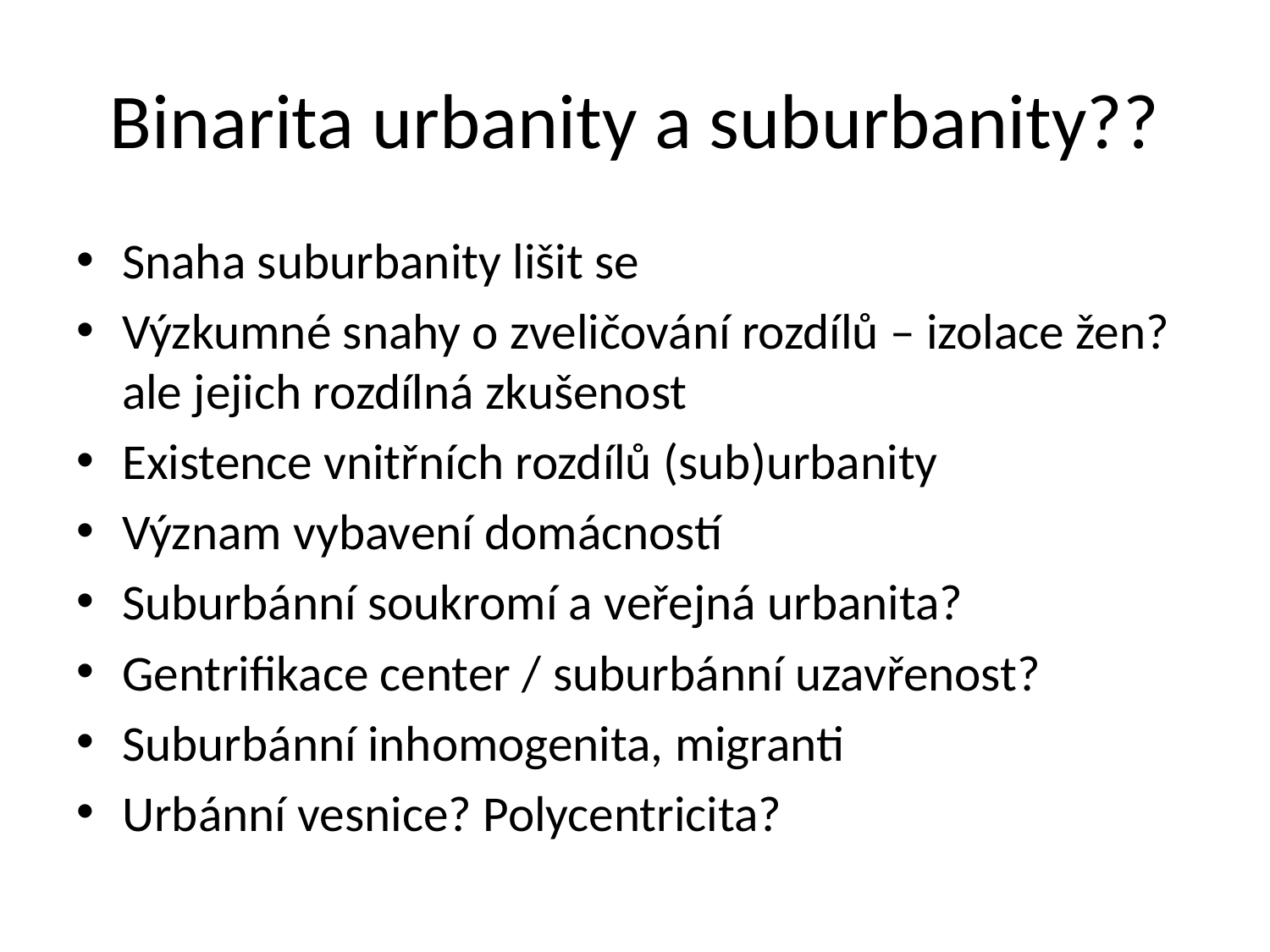

# Binarita urbanity a suburbanity??
Snaha suburbanity lišit se
Výzkumné snahy o zveličování rozdílů – izolace žen? ale jejich rozdílná zkušenost
Existence vnitřních rozdílů (sub)urbanity
Význam vybavení domácností
Suburbánní soukromí a veřejná urbanita?
Gentrifikace center / suburbánní uzavřenost?
Suburbánní inhomogenita, migranti
Urbánní vesnice? Polycentricita?